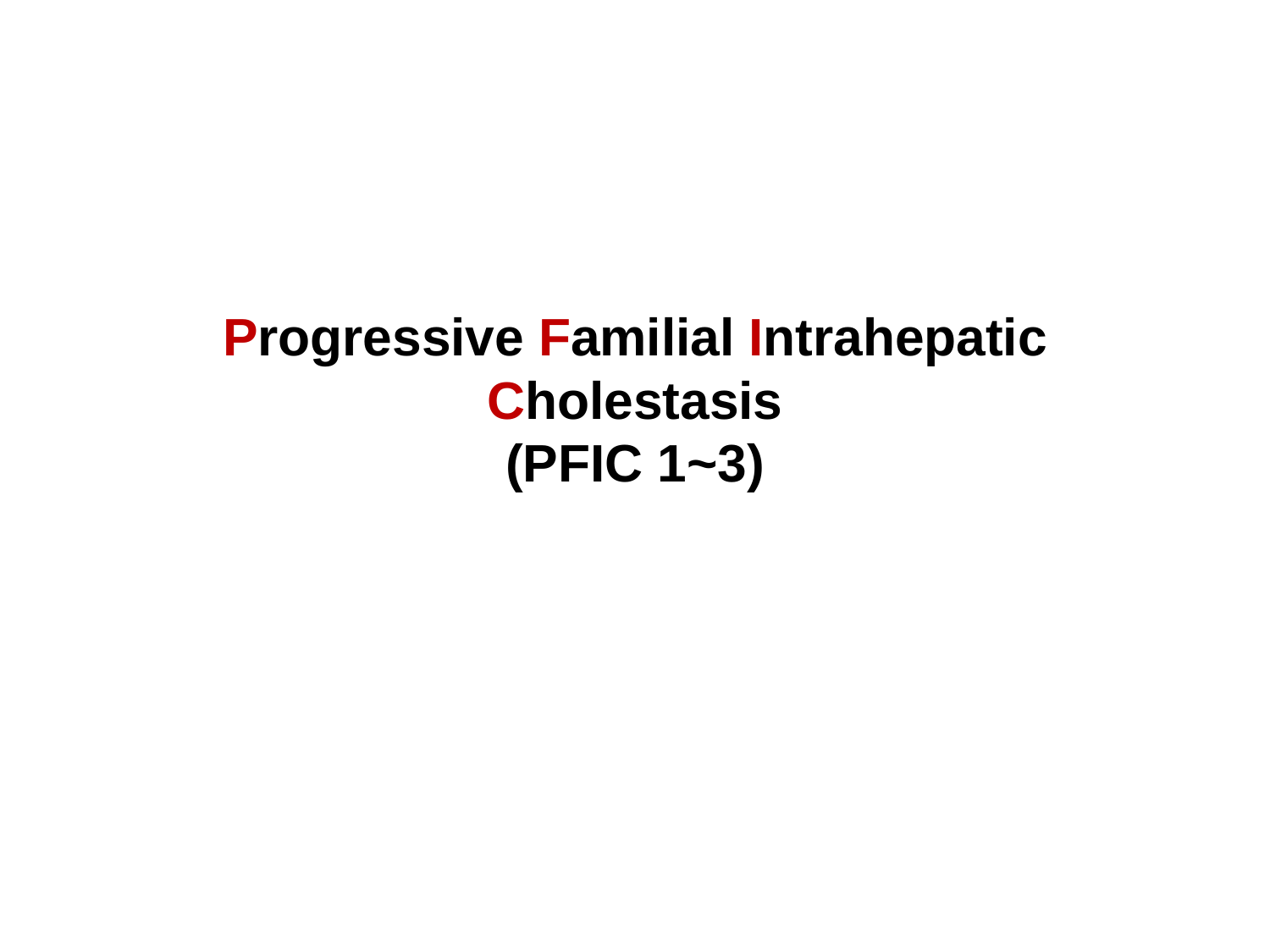

# Progressive Familial Intrahepatic Cholestasis (PFIC 1~3)